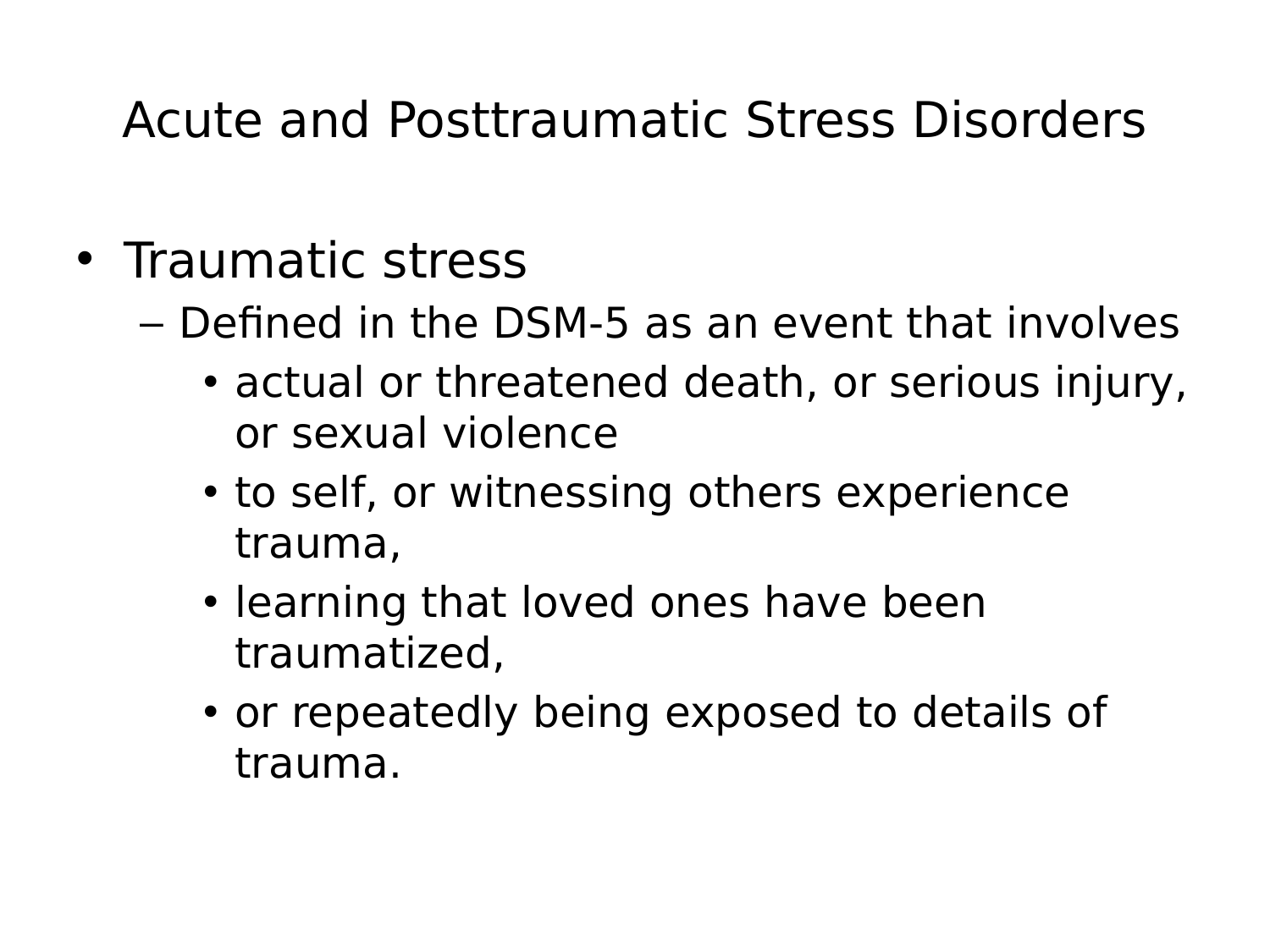

# Acute and Posttraumatic Stress Disorders
Traumatic stress
Defined in the DSM-5 as an event that involves
actual or threatened death, or serious injury, or sexual violence
to self, or witnessing others experience trauma,
learning that loved ones have been traumatized,
or repeatedly being exposed to details of trauma.